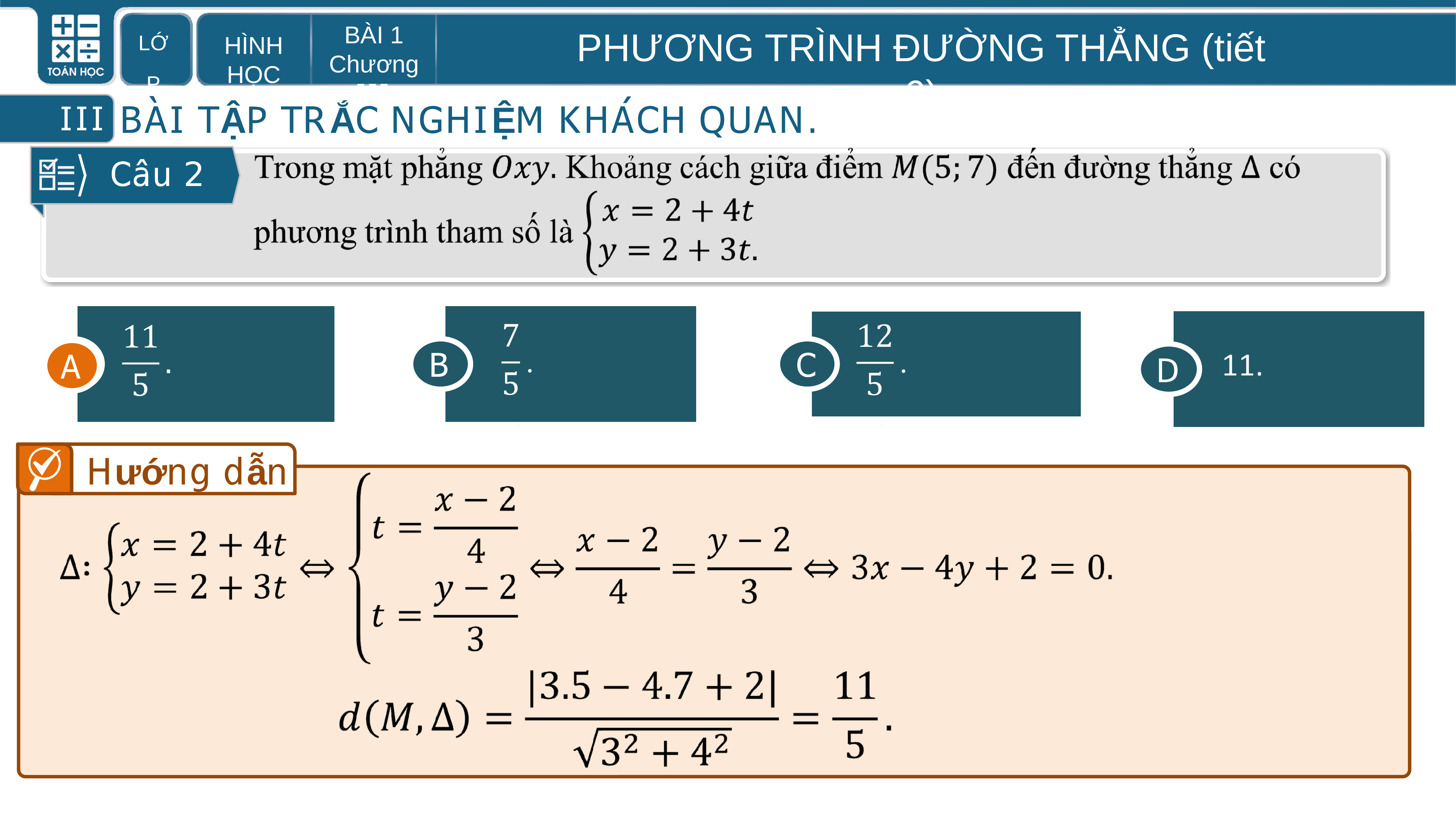

BÀI TẬP TRẮC NGHIỆM KHÁCH QUAN.

III

Câu 2

B

A

D

C

A

Hướng dẫn